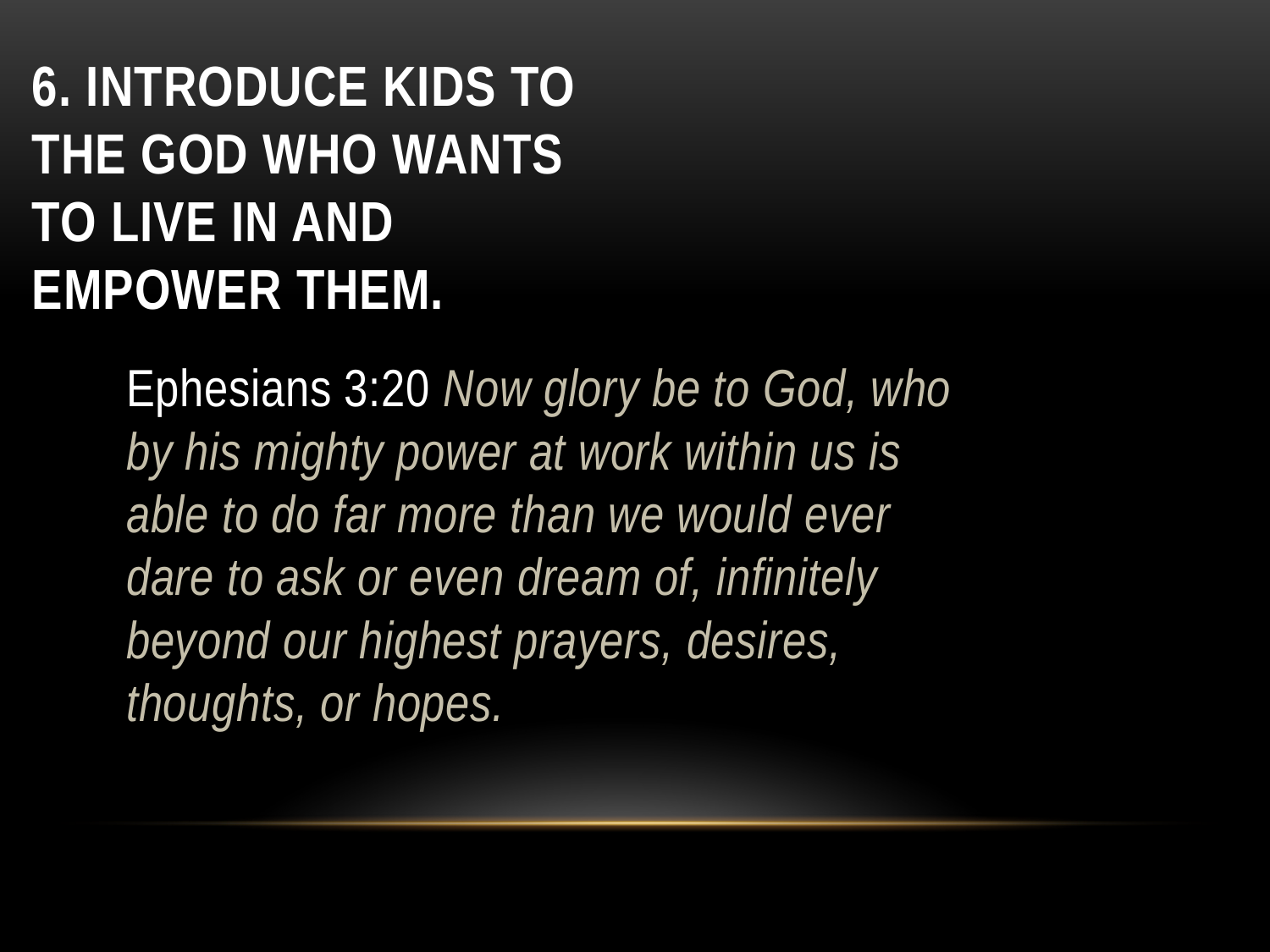

# 6. Introduce kids to the God who wants to live in and empower them.
Ephesians 3:20 Now glory be to God, who by his mighty power at work within us is able to do far more than we would ever dare to ask or even dream of, infinitely beyond our highest prayers, desires, thoughts, or hopes.